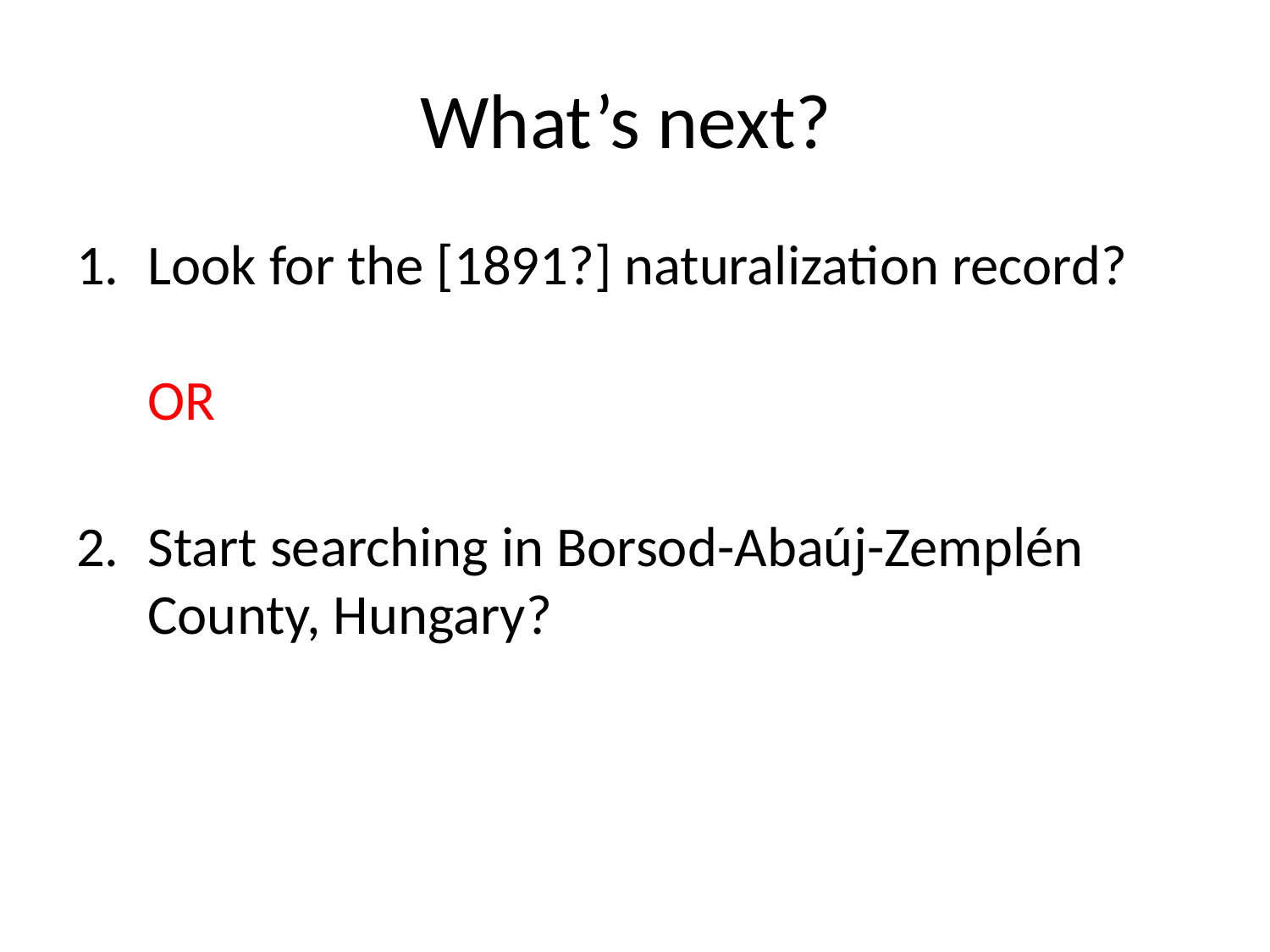

# What’s next?
Look for the [1891?] naturalization record?
OR
Start searching in Borsod-Abaúj-Zemplén County, Hungary?